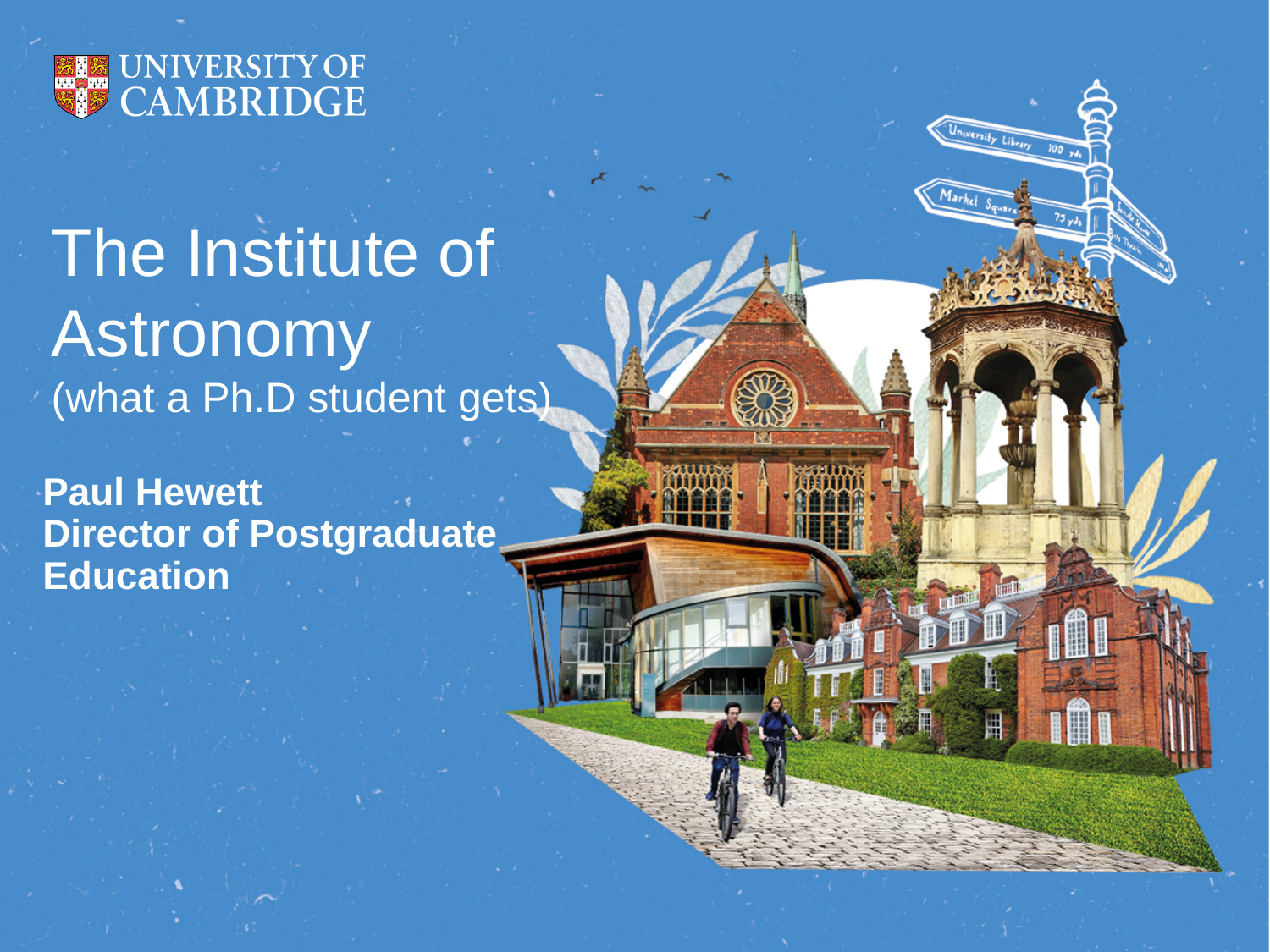

The Institute of Astronomy
(what a Ph.D student gets)
Paul Hewett
Director of Postgraduate Education